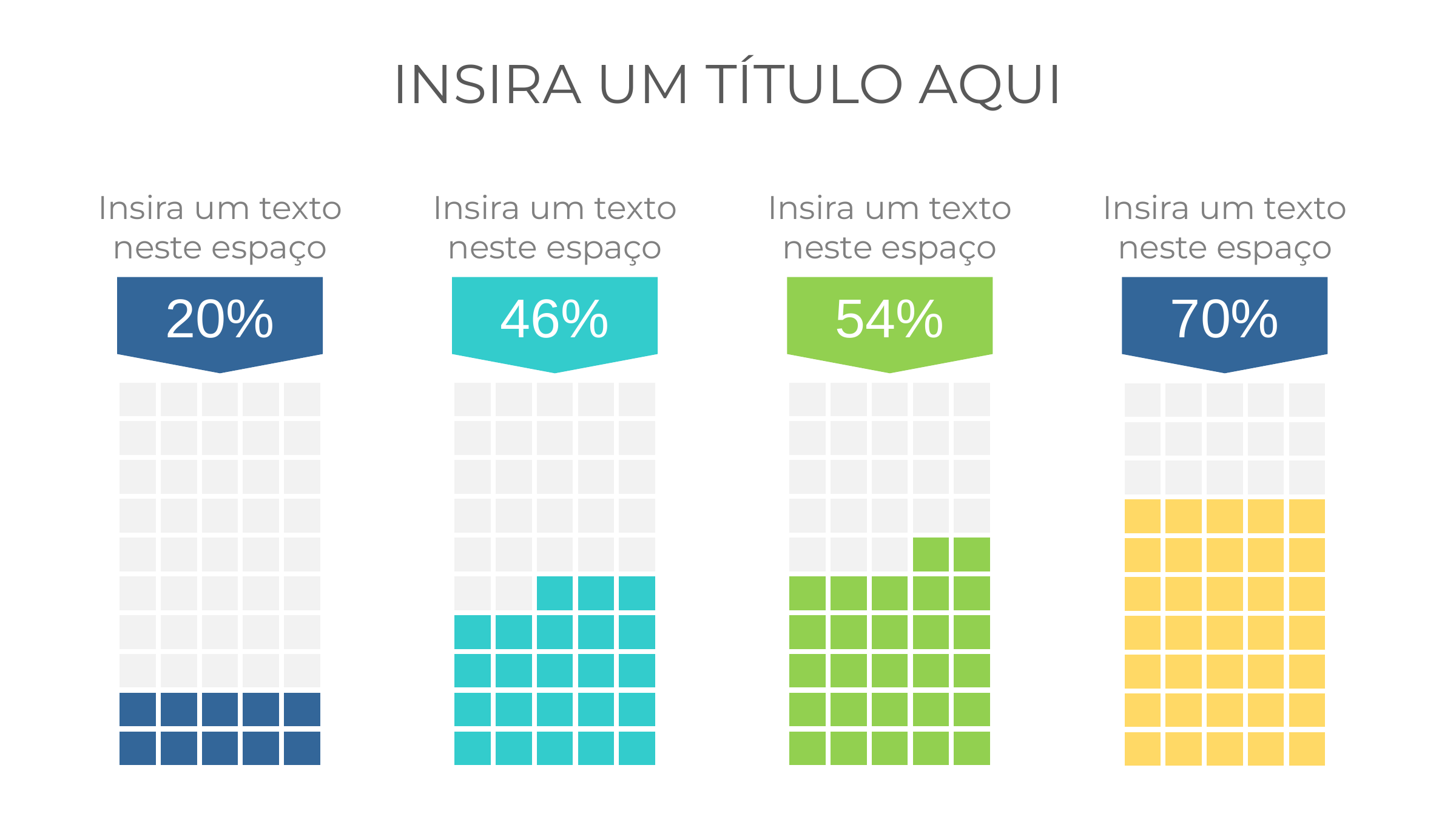

INSIRA UM TÍTULO AQUI
Insira um texto
neste espaço
Insira um texto
neste espaço
Insira um texto
neste espaço
Insira um texto
neste espaço
70%
54%
46%
20%
|  |  |  |  |  |
| --- | --- | --- | --- | --- |
|  |  |  |  |  |
|  |  |  |  |  |
|  |  |  |  |  |
|  |  |  |  |  |
|  |  |  |  |  |
|  |  |  |  |  |
|  |  |  |  |  |
|  |  |  |  |  |
|  |  |  |  |  |
|  |  |  |  |  |
| --- | --- | --- | --- | --- |
|  |  |  |  |  |
|  |  |  |  |  |
|  |  |  |  |  |
|  |  |  |  |  |
|  |  |  |  |  |
|  |  |  |  |  |
|  |  |  |  |  |
|  |  |  |  |  |
|  |  |  |  |  |
|  |  |  |  |  |
| --- | --- | --- | --- | --- |
|  |  |  |  |  |
|  |  |  |  |  |
|  |  |  |  |  |
|  |  |  |  |  |
|  |  |  |  |  |
|  |  |  |  |  |
|  |  |  |  |  |
|  |  |  |  |  |
|  |  |  |  |  |
|  |  |  |  |  |
| --- | --- | --- | --- | --- |
|  |  |  |  |  |
|  |  |  |  |  |
|  |  |  |  |  |
|  |  |  |  |  |
|  |  |  |  |  |
|  |  |  |  |  |
|  |  |  |  |  |
|  |  |  |  |  |
|  |  |  |  |  |